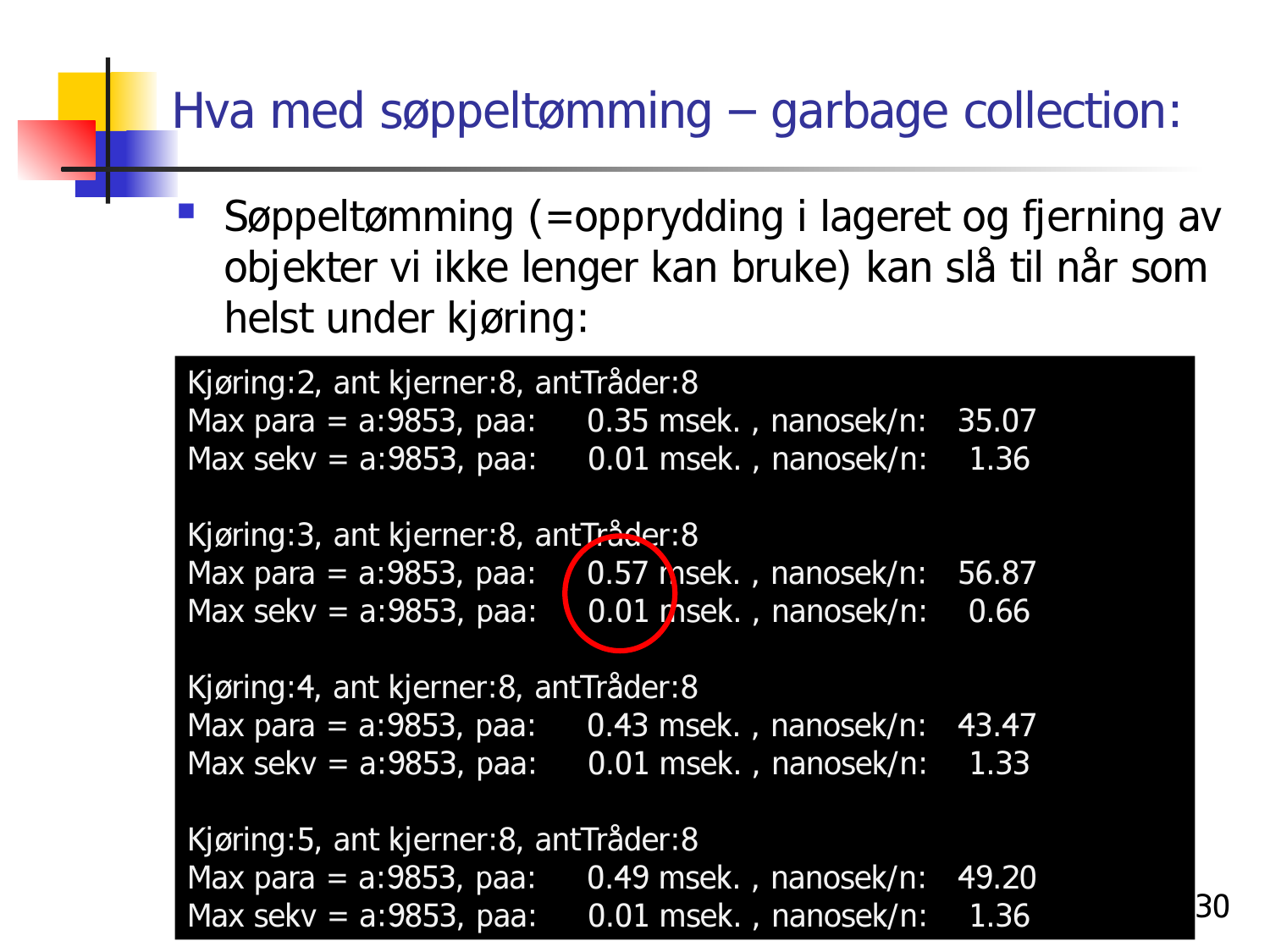

# Hva med søppeltømming – garbage collection:
Søppeltømming (=opprydding i lageret og fjerning av objekter vi ikke lenger kan bruke) kan slå til når som helst under kjøring:

Kjøring:2, ant kjerner:8, antTråder:8
Max para = a:9853, paa:     0.35 msek. , nanosek/n:   35.07
Max sekv = a:9853, paa:     0.01 msek. , nanosek/n:    1.36

Kjøring:3, ant kjerner:8, antTråder:8
Max para = a:9853, paa:     0.57 msek. , nanosek/n:   56.87
Max sekv = a:9853, paa:     0.01 msek. , nanosek/n:    0.66

Kjøring:4, ant kjerner:8, antTråder:8
Max para = a:9853, paa:     0.43 msek. , nanosek/n:   43.47
Max sekv = a:9853, paa:     0.01 msek. , nanosek/n:    1.33

Kjøring:5, ant kjerner:8, antTråder:8
Max para = a:9853, paa:     0.49 msek. , nanosek/n:   49.20
Max sekv = a:9853, paa:     0.01 msek. , nanosek/n:    1.36

30